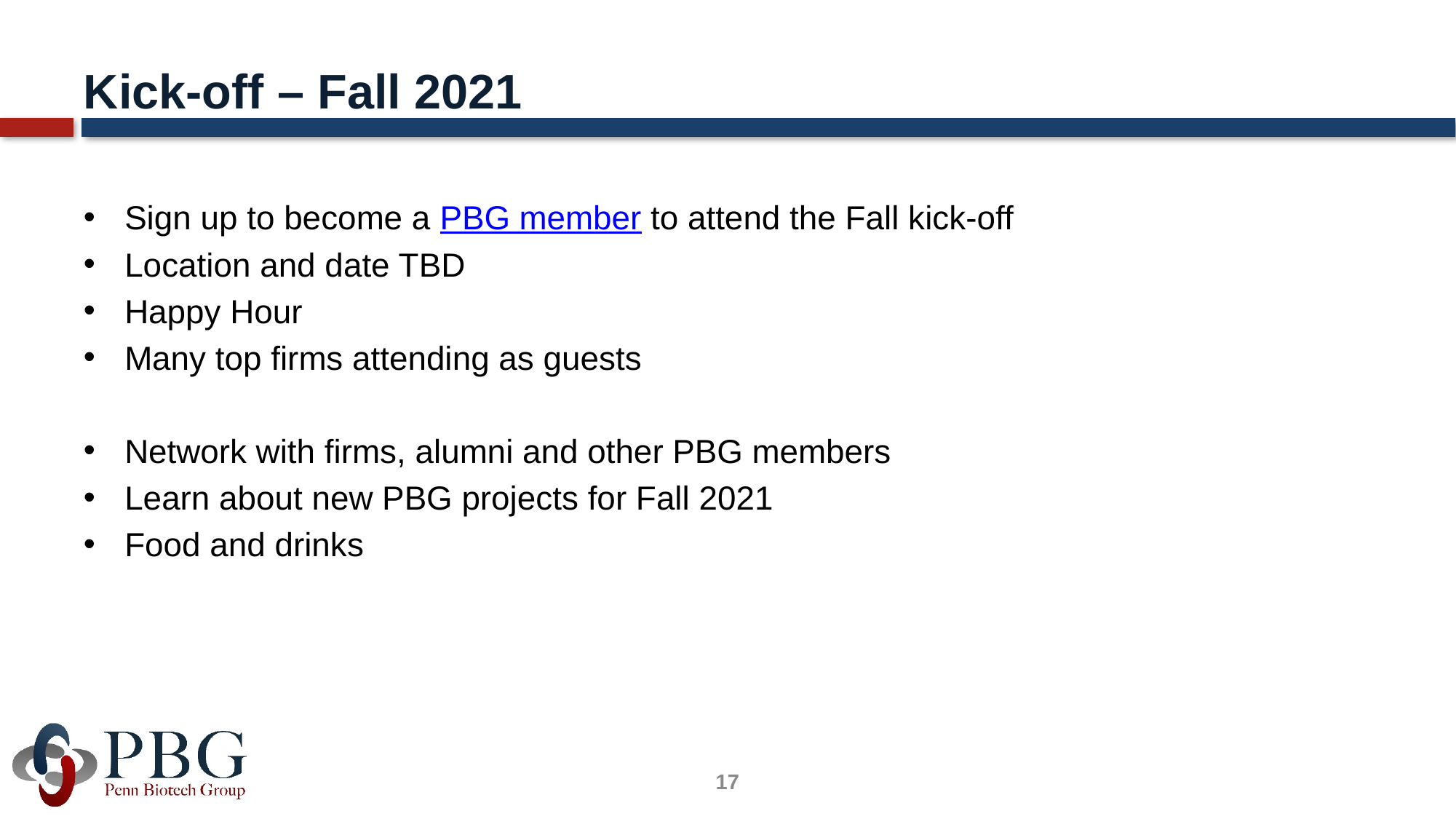

Dhairya
# Kick-off – Fall 2021
Sign up to become a PBG member to attend the Fall kick-off
Location and date TBD
Happy Hour
Many top firms attending as guests

Network with firms, alumni and other PBG members
Learn about new PBG projects for Fall 2021
Food and drinks

17